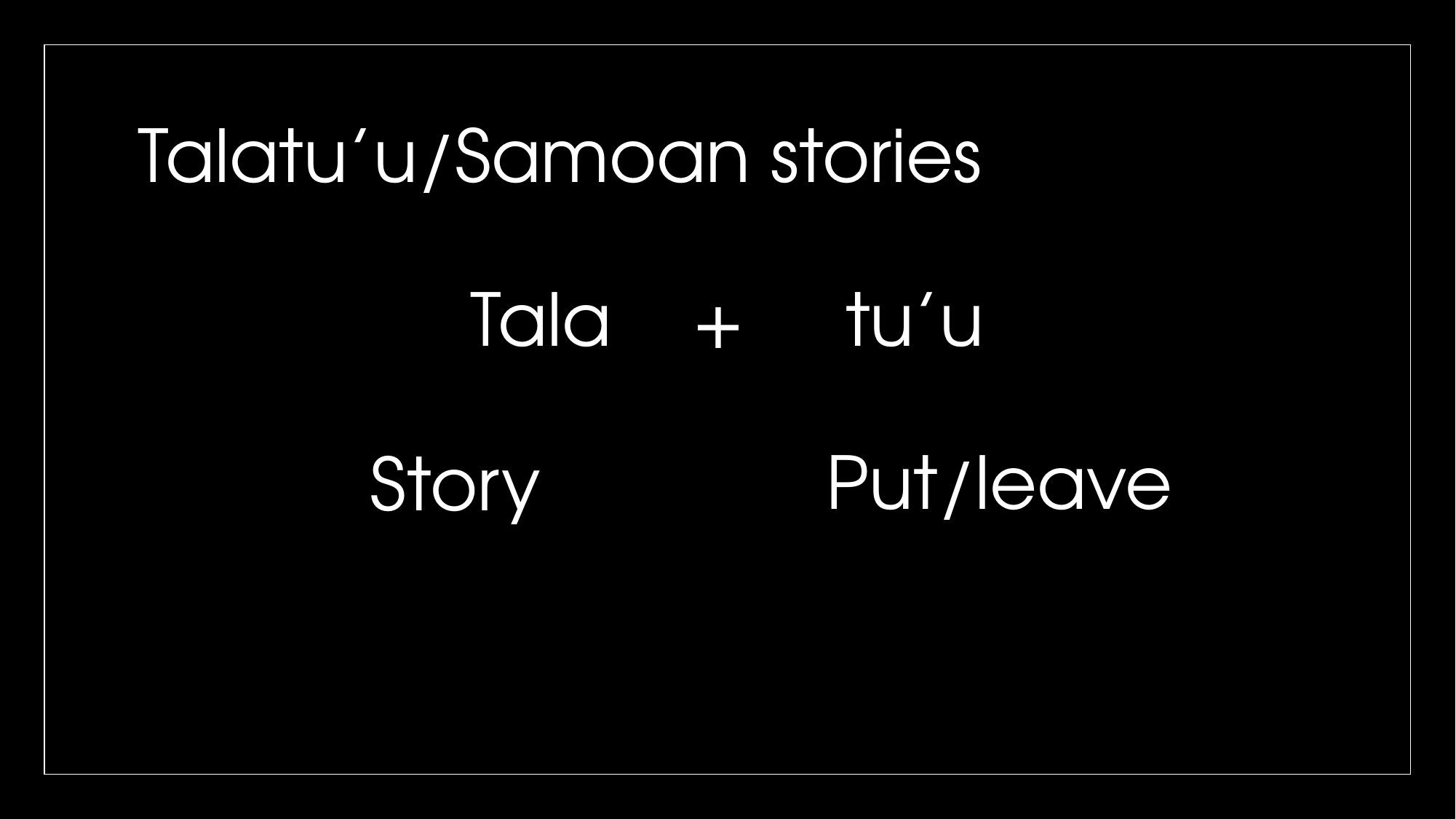

# Talatu’u/Samoan stories
Tala    +     tu’u
Put/leave
Story